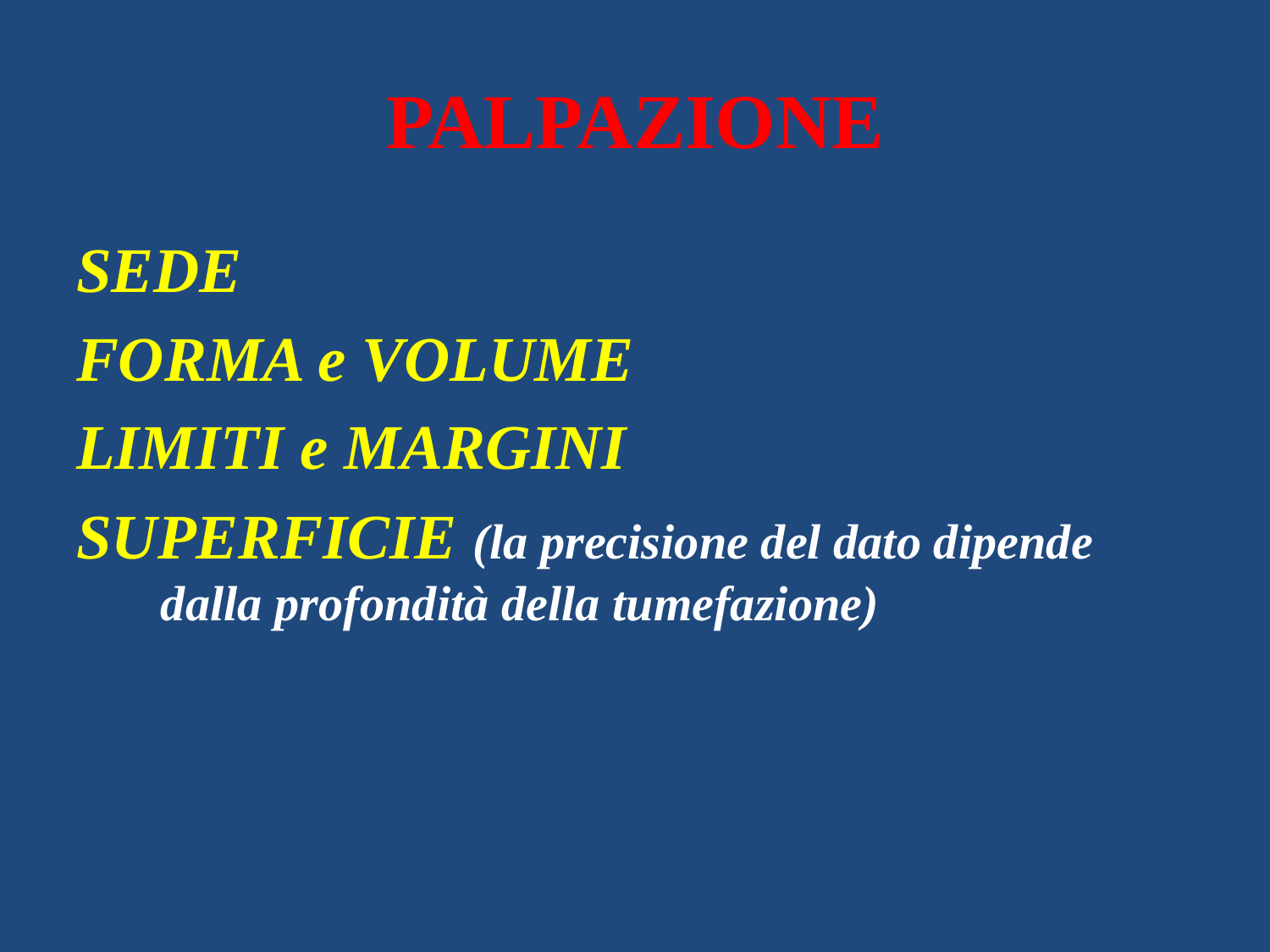

# PALPAZIONE
SEDE
FORMA e VOLUME
LIMITI e MARGINI
SUPERFICIE (la precisione del dato dipende dalla profondità della tumefazione)